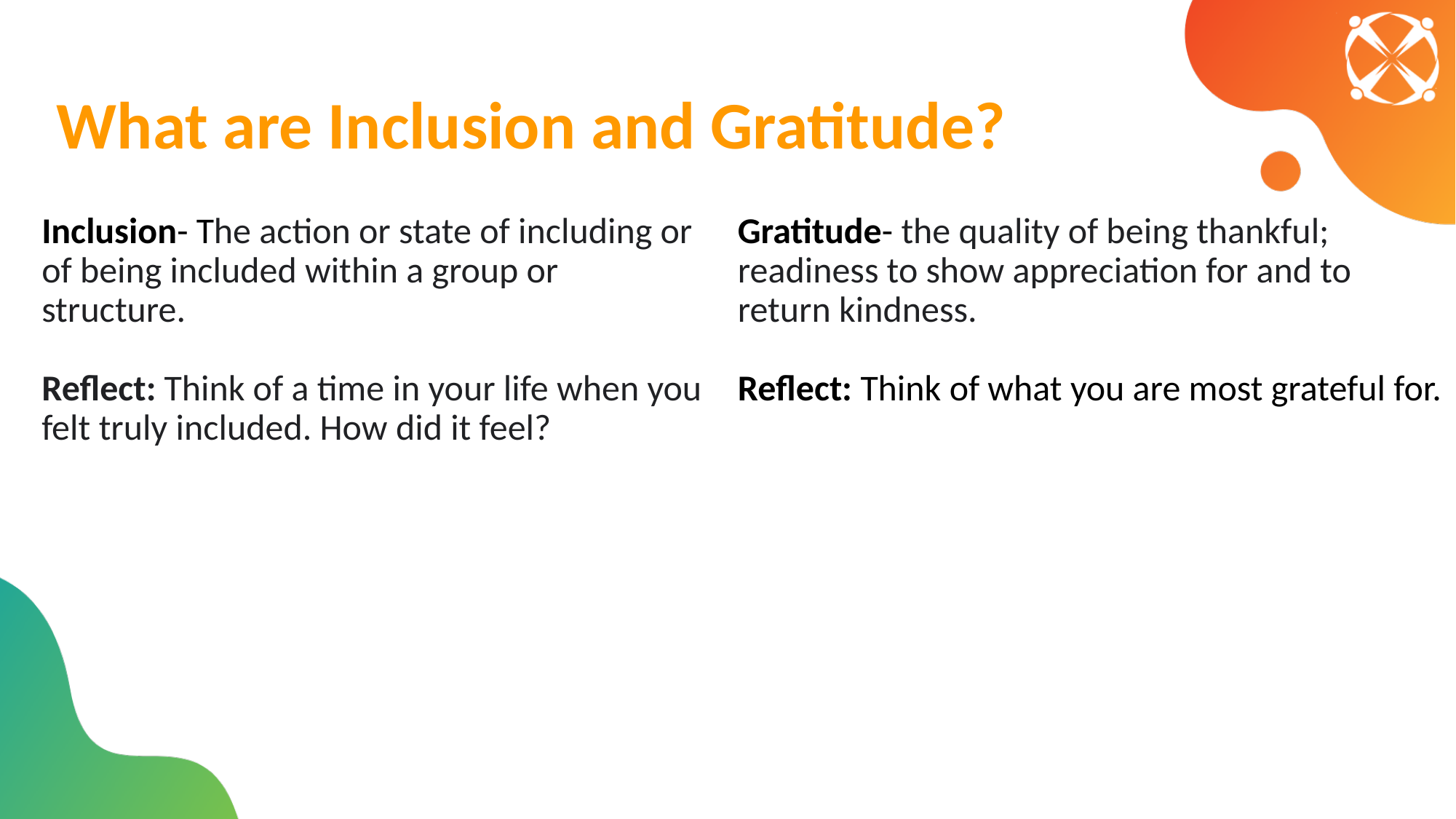

# What are Inclusion and Gratitude?
Inclusion- The action or state of including or of being included within a group or structure.

Reflect: Think of a time in your life when you felt truly included. How did it feel?
Gratitude- the quality of being thankful; readiness to show appreciation for and to return kindness.

Reflect: Think of what you are most grateful for.